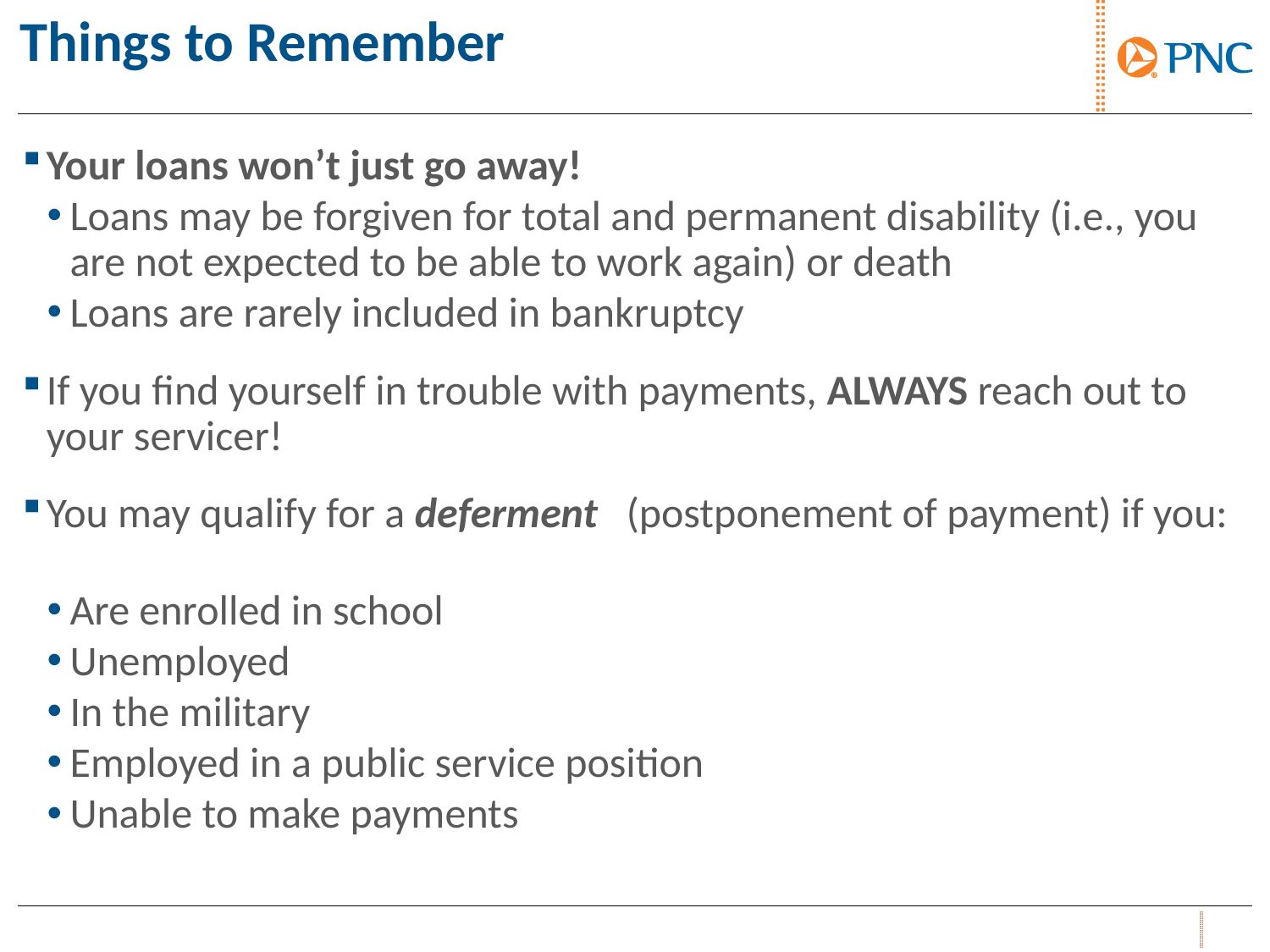

# Things to Remember
Your loans won’t just go away!
Loans may be forgiven for total and permanent disability (i.e., you are not expected to be able to work again) or death
Loans are rarely included in bankruptcy
If you find yourself in trouble with payments, ALWAYS reach out to your servicer!
You may qualify for a deferment   (postponement of payment) if you:
Are enrolled in school
Unemployed
In the military
Employed in a public service position
Unable to make payments